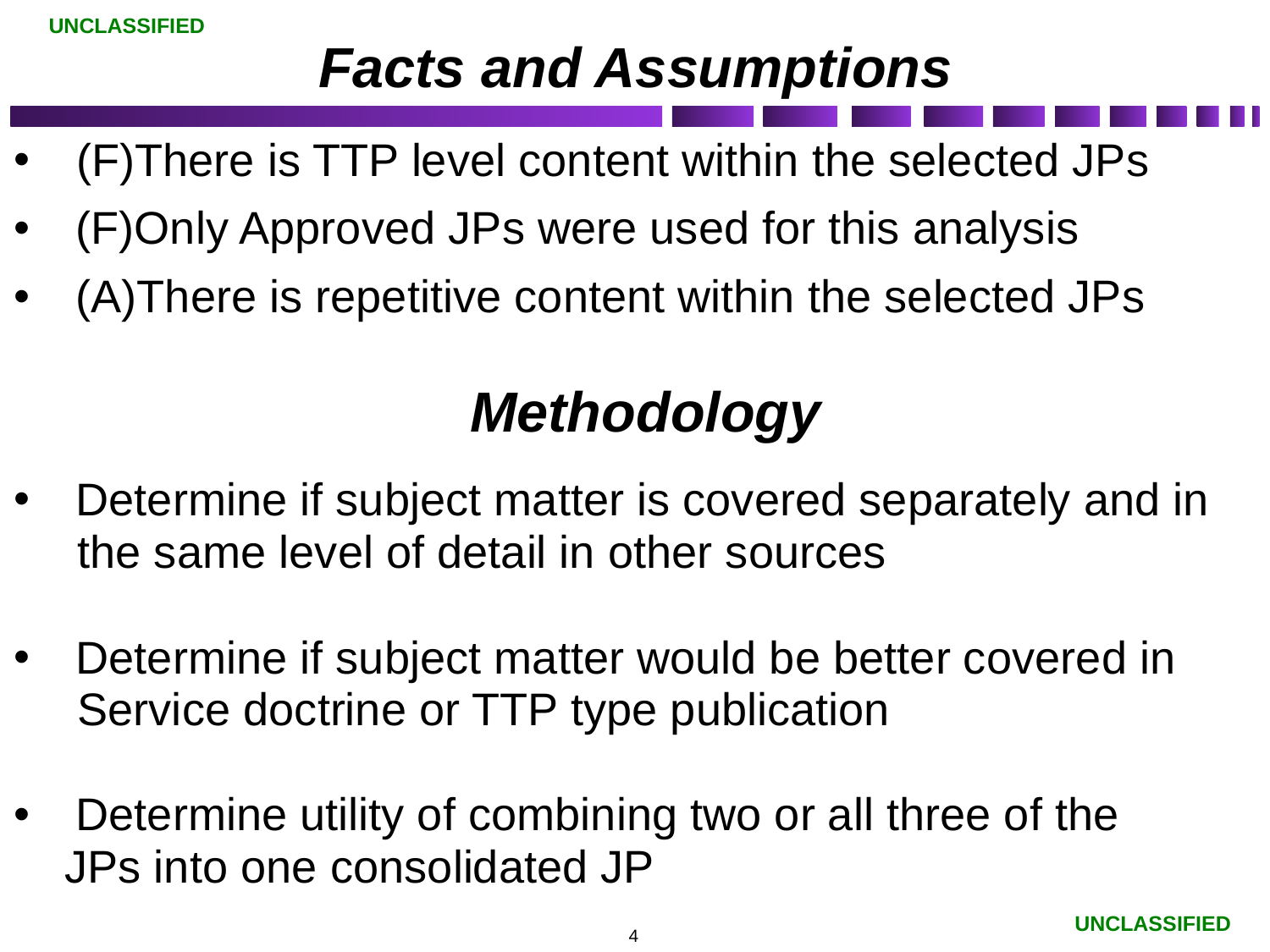

# Facts and Assumptions
(F)There is TTP level content within the selected JPs
   (F)Only Approved JPs were used for this analysis
   (A)There is repetitive content within the selected JPs

Methodology
   Determine if subject matter is covered separately and in
     the same level of detail in other sources

   Determine if subject matter would be better covered in
     Service doctrine or TTP type publication

   Determine utility of combining two or all three of the
    JPs into one consolidated JP

4